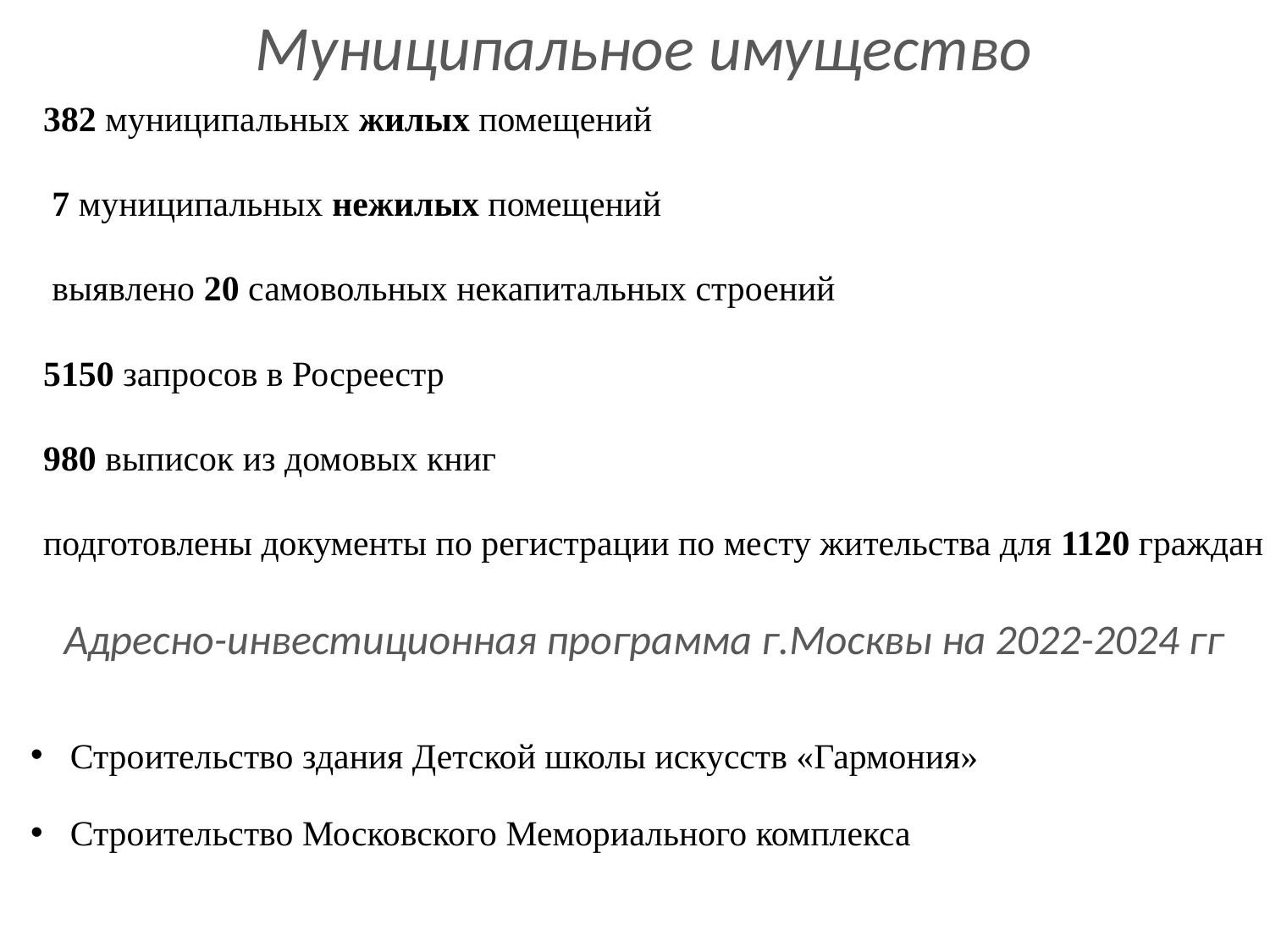

Муниципальное имущество
382 муниципальных жилых помещений

 7 муниципальных нежилых помещений
 выявлено 20 самовольных некапитальных строений

5150 запросов в Росреестр

980 выписок из домовых книг

подготовлены документы по регистрации по месту жительства для 1120 граждан
Адресно-инвестиционная программа г.Москвы на 2022-2024 гг
Строительство здания Детской школы искусств «Гармония»
Строительство Московского Мемориального комплекса